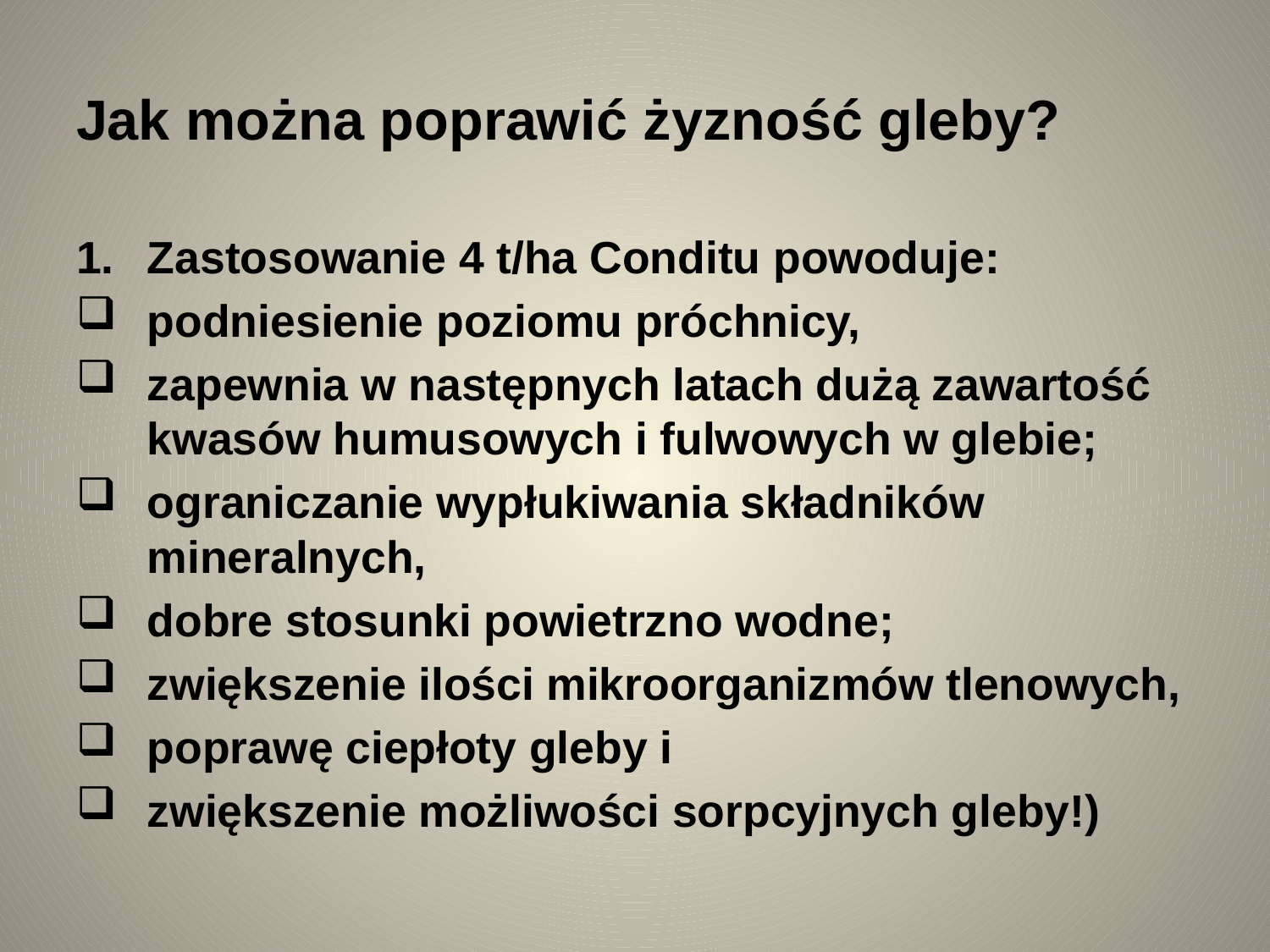

# Jak można poprawić żyzność gleby?
Zastosowanie 4 t/ha Conditu powoduje:
podniesienie poziomu próchnicy,
zapewnia w następnych latach dużą zawartość kwasów humusowych i fulwowych w glebie;
ograniczanie wypłukiwania składników mineralnych,
dobre stosunki powietrzno wodne;
zwiększenie ilości mikroorganizmów tlenowych,
poprawę ciepłoty gleby i
zwiększenie możliwości sorpcyjnych gleby!)